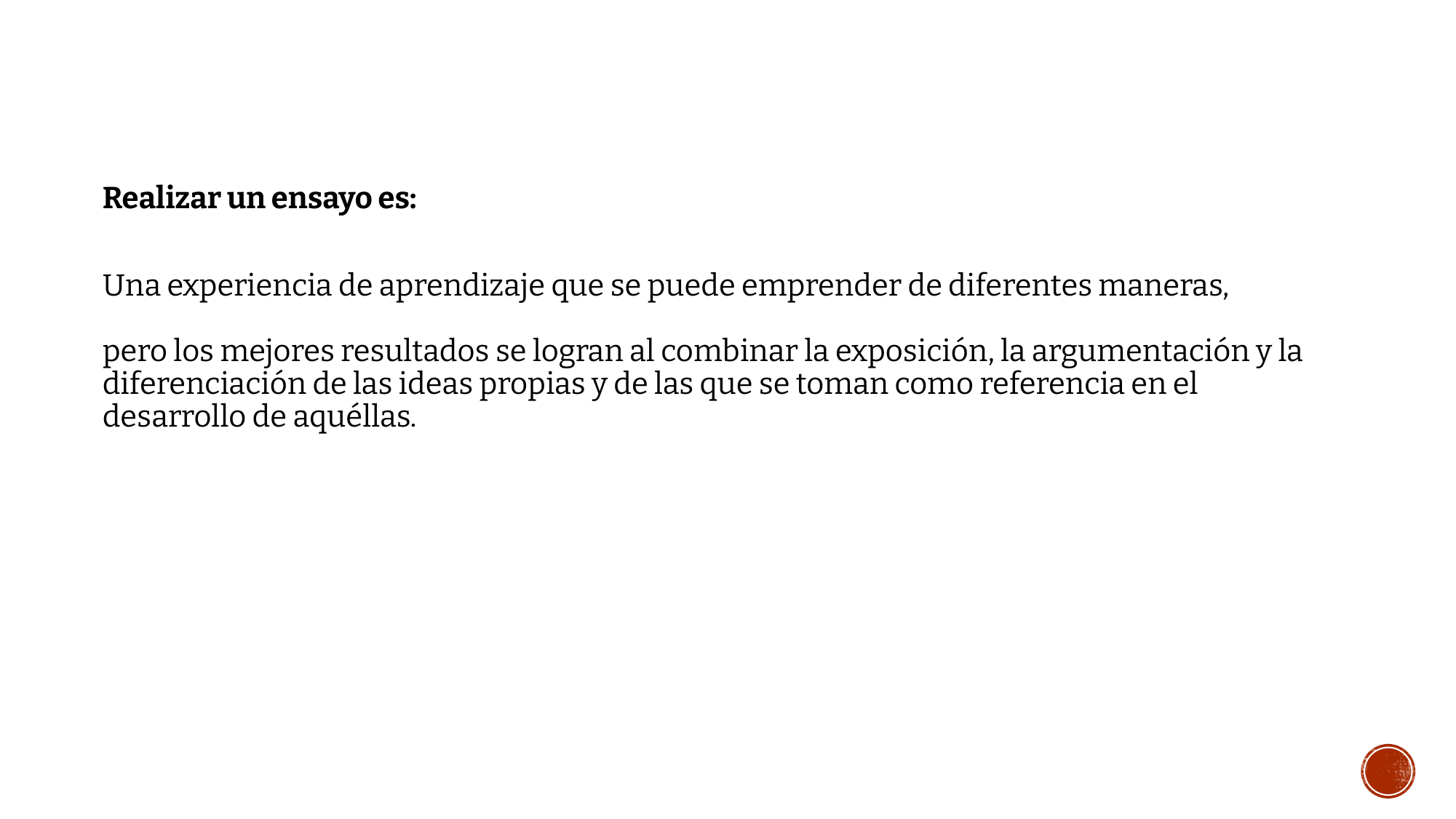

Realizar un ensayo es:
Una experiencia de aprendizaje que se puede emprender de diferentes maneras,
pero los mejores resultados se logran al combinar la exposición, la argumentación y la diferenciación de las ideas propias y de las que se toman como referencia en el desarrollo de aquéllas.